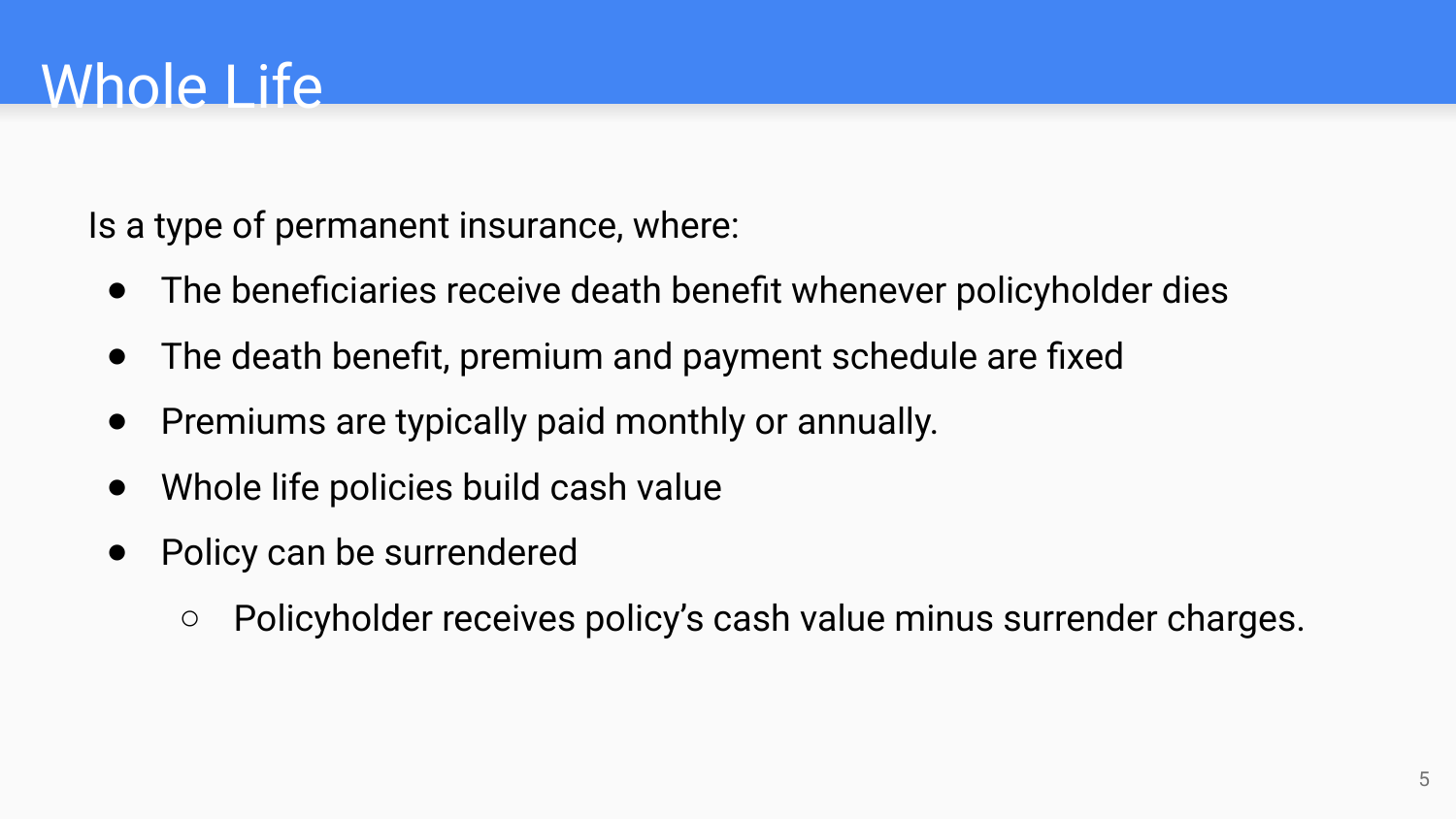

# Whole Life
Is a type of permanent insurance, where:
The beneficiaries receive death benefit whenever policyholder dies
The death benefit, premium and payment schedule are fixed
Premiums are typically paid monthly or annually.
Whole life policies build cash value
Policy can be surrendered
Policyholder receives policy’s cash value minus surrender charges.

5